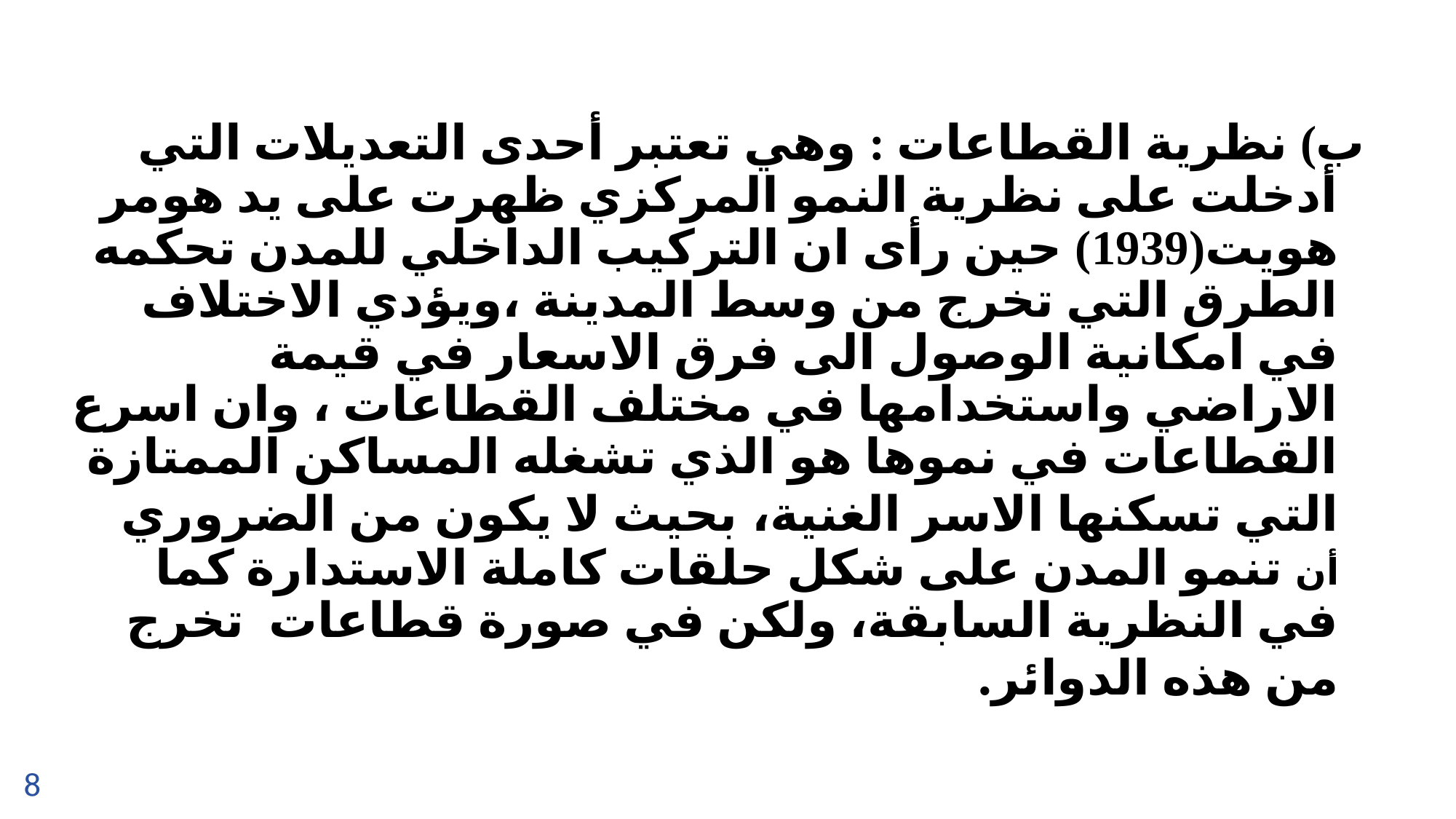

ب) نظرية القطاعات : وهي تعتبر أحدى التعديلات التي أدخلت على نظرية النمو المركزي ظهرت على يد هومر هويت(1939) حين رأى ان التركيب الداخلي للمدن تحكمه الطرق التي تخرج من وسط المدينة ،ويؤدي الاختلاف في امكانية الوصول الى فرق الاسعار في قيمة الاراضي واستخدامها في مختلف القطاعات ، وان اسرع القطاعات في نموها هو الذي تشغله المساكن الممتازة التي تسكنها الاسر الغنية، بحيث لا يكون من الضروري أن تنمو المدن على شكل حلقات كاملة الاستدارة كما في النظرية السابقة، ولكن في صورة قطاعات  تخرج من هذه الدوائر.

8